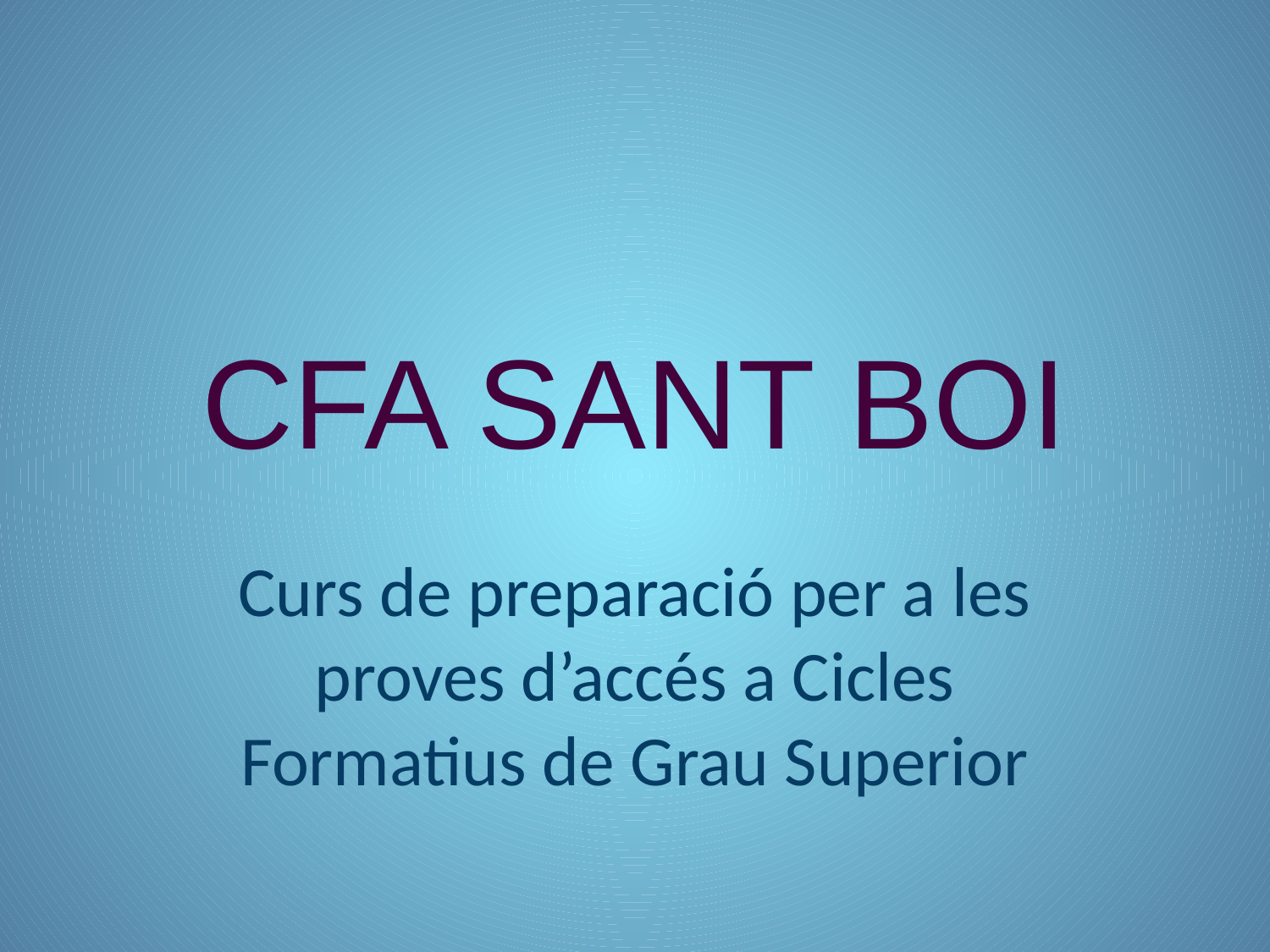

# CFA SANT BOI
Curs de preparació per a les proves d’accés a Cicles Formatius de Grau Superior